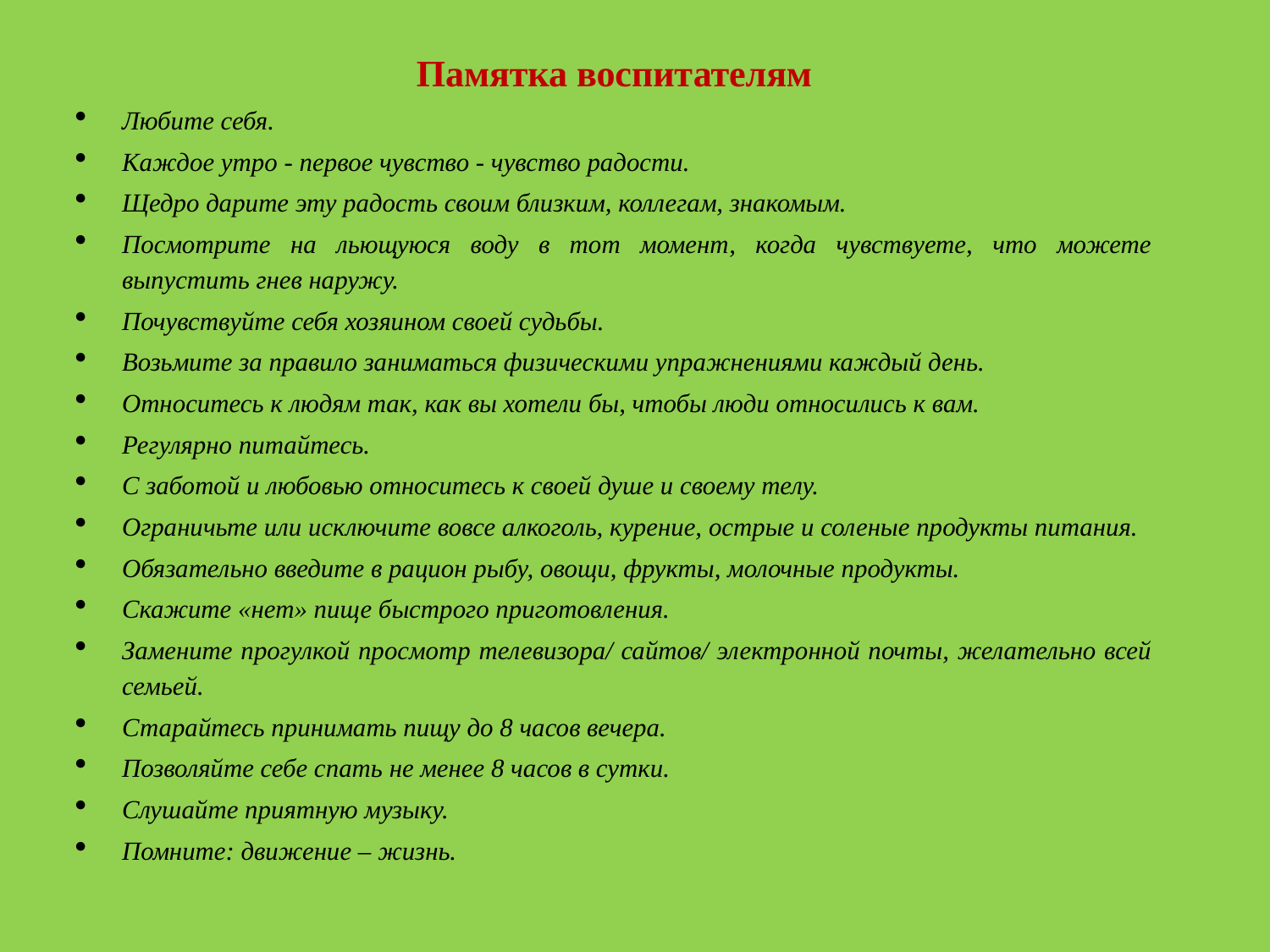

Памятка воспитателям
Любите себя.
Каждое утро - первое чувство - чувство радости.
Щедро дарите эту радость своим близким, коллегам, знакомым.
Посмотрите на льющуюся воду в тот момент, когда чувствуете, что можете выпустить гнев наружу.
Почувствуйте себя хозяином своей судьбы.
Возьмите за правило заниматься физическими упражнениями каждый день.
Относитесь к людям так, как вы хотели бы, чтобы люди относились к вам.
Регулярно питайтесь.
С заботой и любовью относитесь к своей душе и своему телу.
Ограничьте или исключите вовсе алкоголь, курение, острые и соленые продукты питания.
Обязательно введите в рацион рыбу, овощи, фрукты, молочные продукты.
Скажите «нет» пище быстрого приготовления.
Замените прогулкой просмотр телевизора/ сайтов/ электронной почты, желательно всей семьей.
Старайтесь принимать пищу до 8 часов вечера.
Позволяйте себе спать не менее 8 часов в сутки.
Слушайте приятную музыку.
Помните: движение – жизнь.